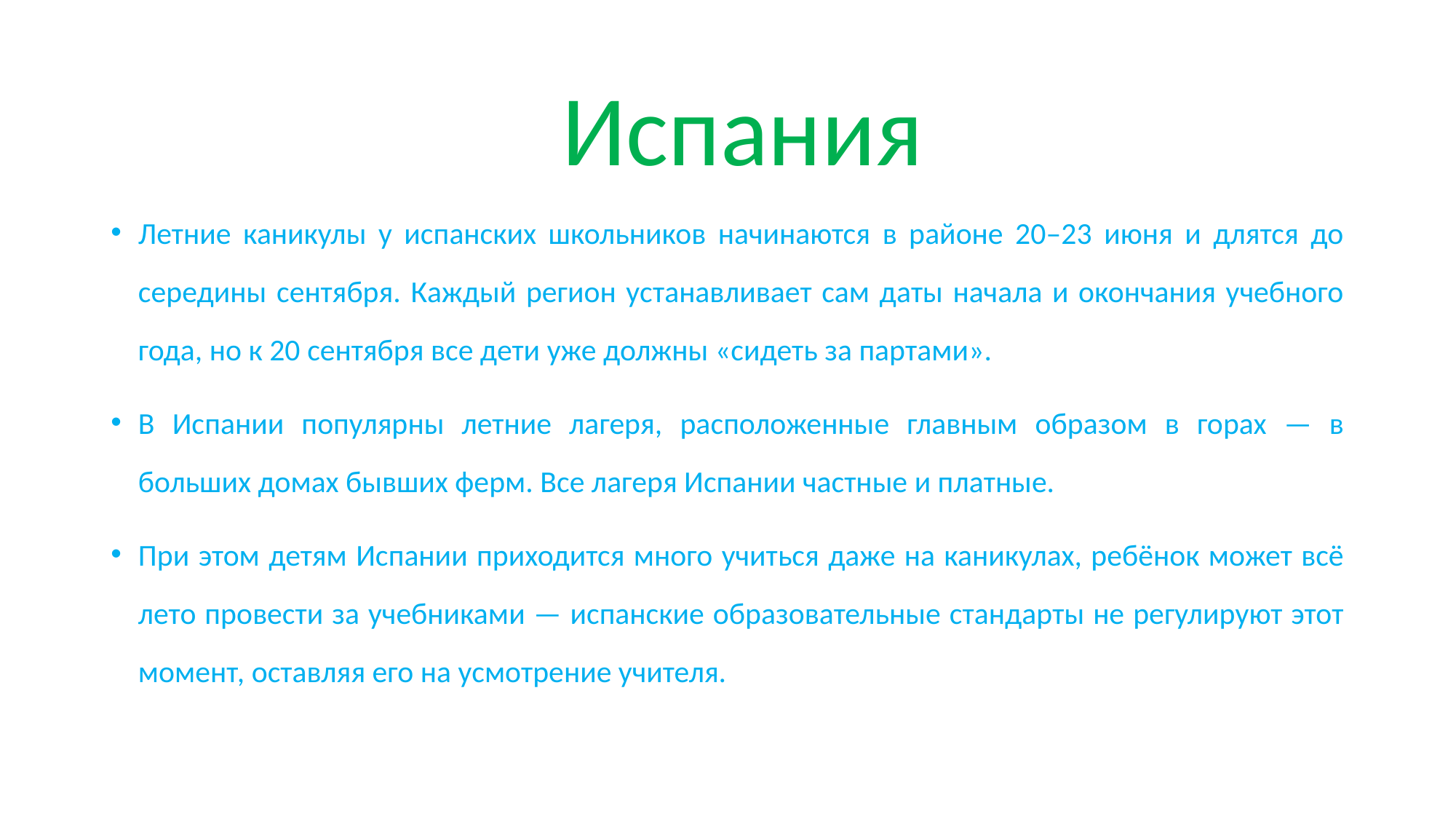

# Испания
Летние каникулы у испанских школьников начинаются в районе 20–23 июня и длятся до середины сентября. Каждый регион устанавливает сам даты начала и окончания учебного года, но к 20 сентября все дети уже должны «сидеть за партами».
В Испании популярны летние лагеря, расположенные главным образом в горах — в больших домах бывших ферм. Все лагеря Испании частные и платные.
При этом детям Испании приходится много учиться даже на каникулах, ребёнок может всё лето провести за учебниками — испанские образовательные стандарты не регулируют этот момент, оставляя его на усмотрение учителя.